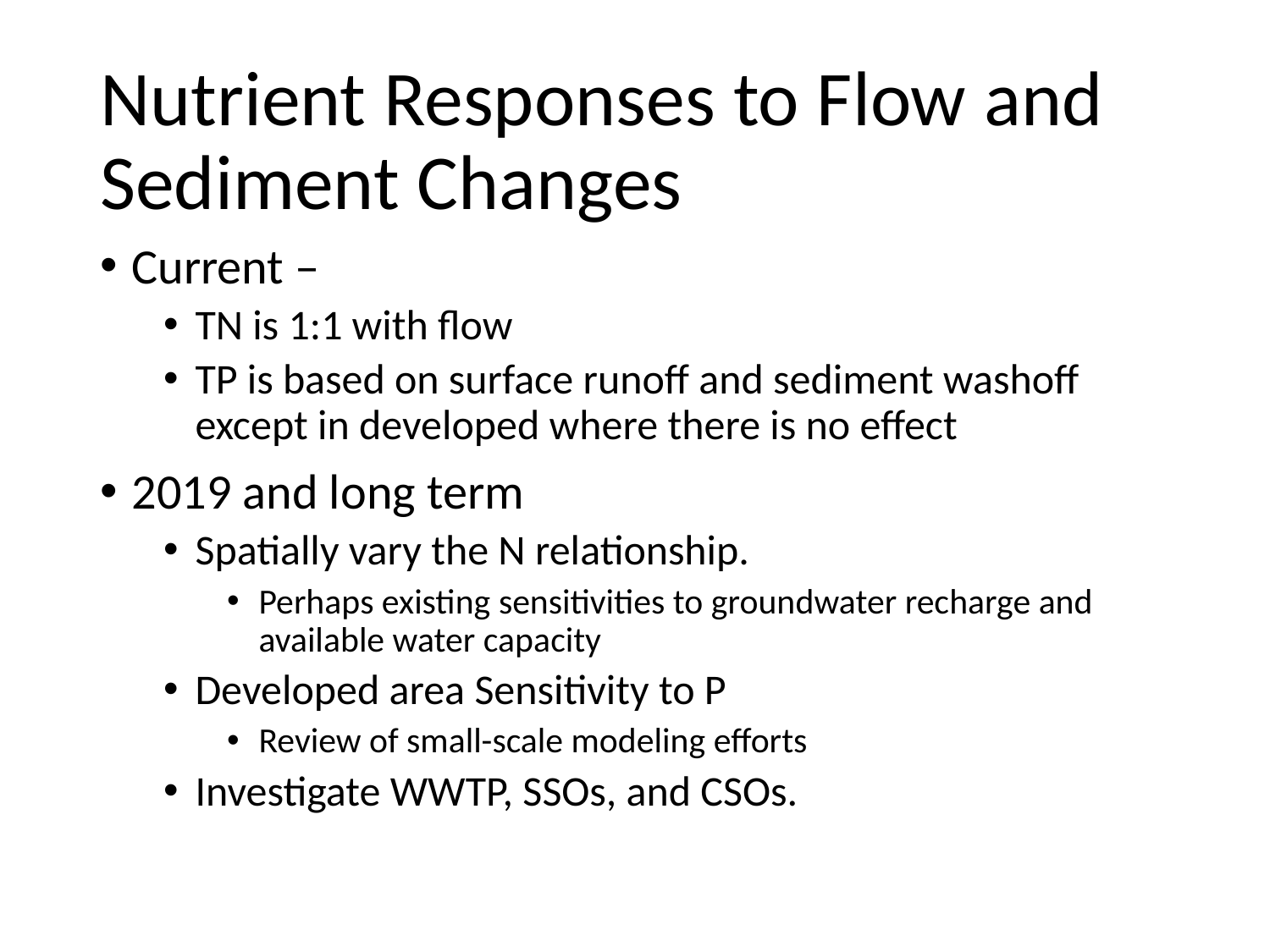

# Nutrient Responses to Flow and Sediment Changes
Current –
TN is 1:1 with flow
TP is based on surface runoff and sediment washoff except in developed where there is no effect
2019 and long term
Spatially vary the N relationship.
Perhaps existing sensitivities to groundwater recharge and available water capacity
Developed area Sensitivity to P
Review of small-scale modeling efforts
Investigate WWTP, SSOs, and CSOs.